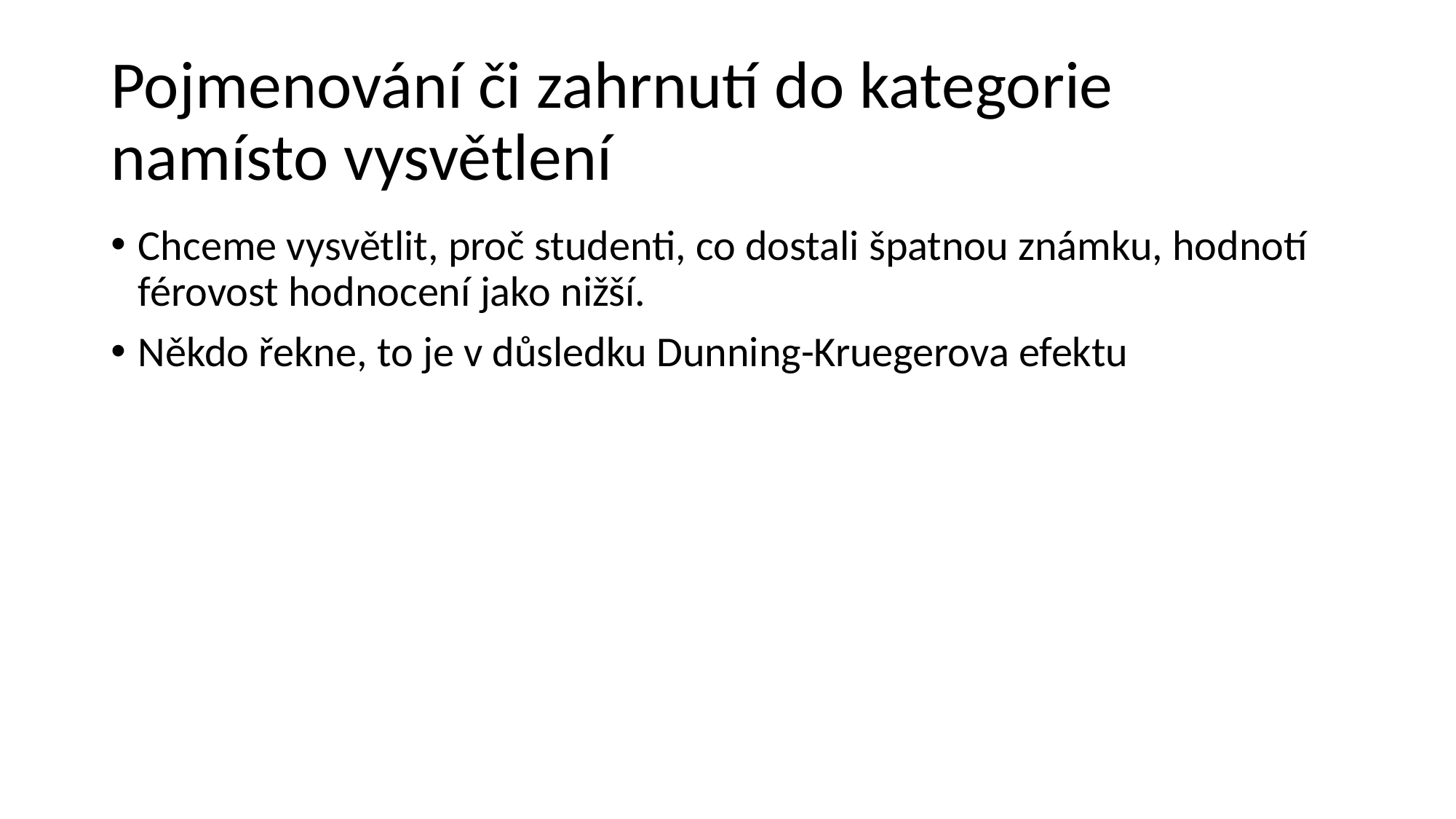

# Pojmenování či zahrnutí do kategorie namísto vysvětlení
Chceme vysvětlit, proč studenti, co dostali špatnou známku, hodnotí férovost hodnocení jako nižší.
Někdo řekne, to je v důsledku Dunning-Kruegerova efektu